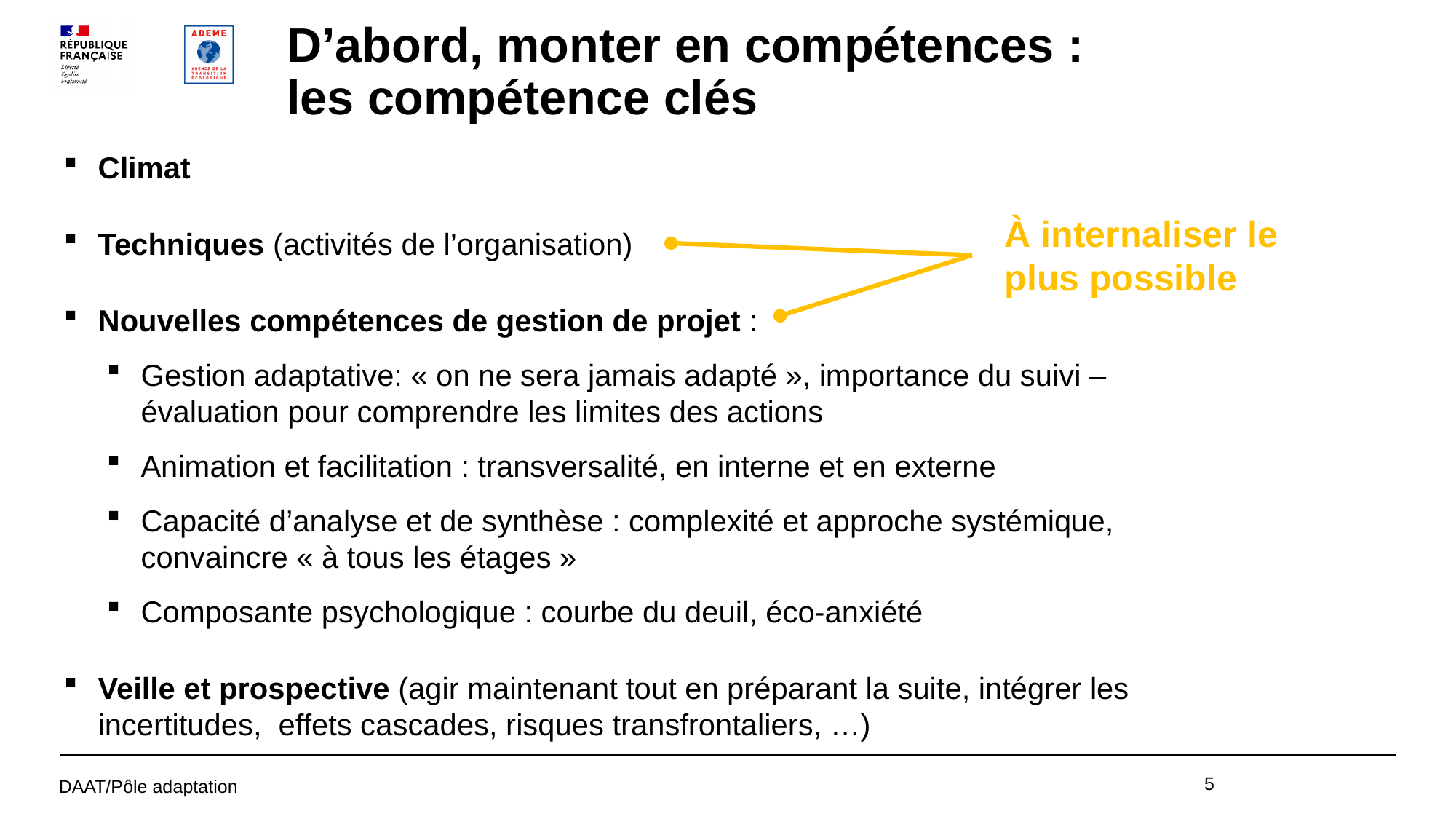

# D’abord, monter en compétences : les compétence clés
Climat

Techniques (activités de l’organisation)

Nouvelles compétences de gestion de projet :
Gestion adaptative: « on ne sera jamais adapté », importance du suivi – évaluation pour comprendre les limites des actions
Animation et facilitation : transversalité, en interne et en externe
Capacité d’analyse et de synthèse : complexité et approche systémique, convaincre « à tous les étages »
Composante psychologique : courbe du deuil, éco-anxiété

Veille et prospective (agir maintenant tout en préparant la suite, intégrer les incertitudes,  effets cascades, risques transfrontaliers, …)
À internaliser le plus possible
5
DAAT/Pôle adaptation